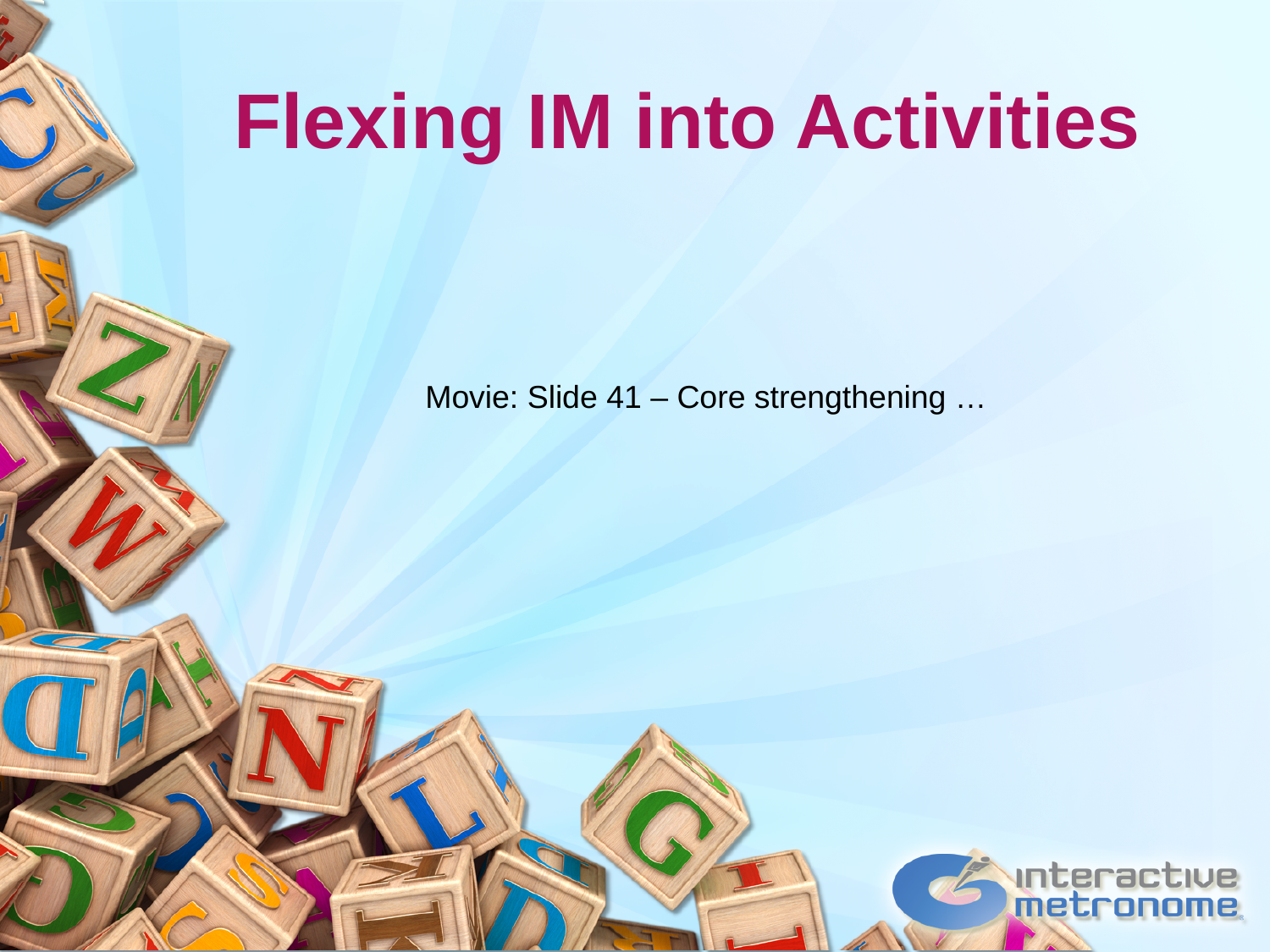

# Flexing IM into Activities
Movie: Slide 41 – Core strengthening …